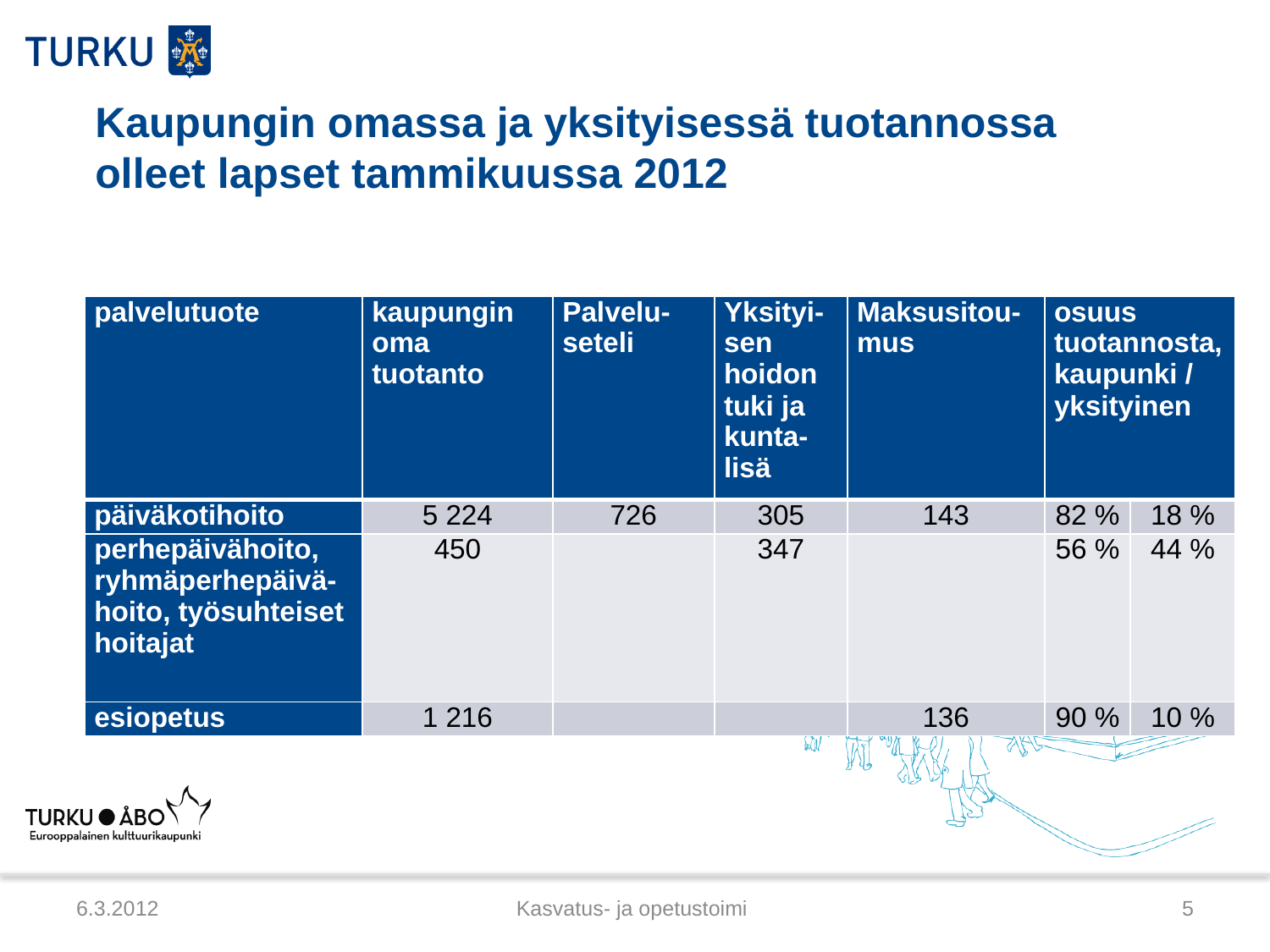

# Kaupungin omassa ja yksityisessä tuotannossa olleet lapset tammikuussa 2012
| palvelutuote | kaupungin oma tuotanto | Palvelu- seteli | Yksityi-sen hoidon tuki ja kunta-lisä | Maksusitou-mus | osuus tuotannosta, kaupunki / yksityinen |  |
| --- | --- | --- | --- | --- | --- | --- |
| päiväkotihoito | 5 224 | 726 | 305 | 143 | 82 % | 18 % |
| perhepäivähoito, ryhmäperhepäivä-hoito, työsuhteiset hoitajat | 450 |  | 347 |  | 56 % | 44 % |
| esiopetus | 1 216 |  |  | 136 | 90 % | 10 % |
6.3.2012
Kasvatus- ja opetustoimi
5